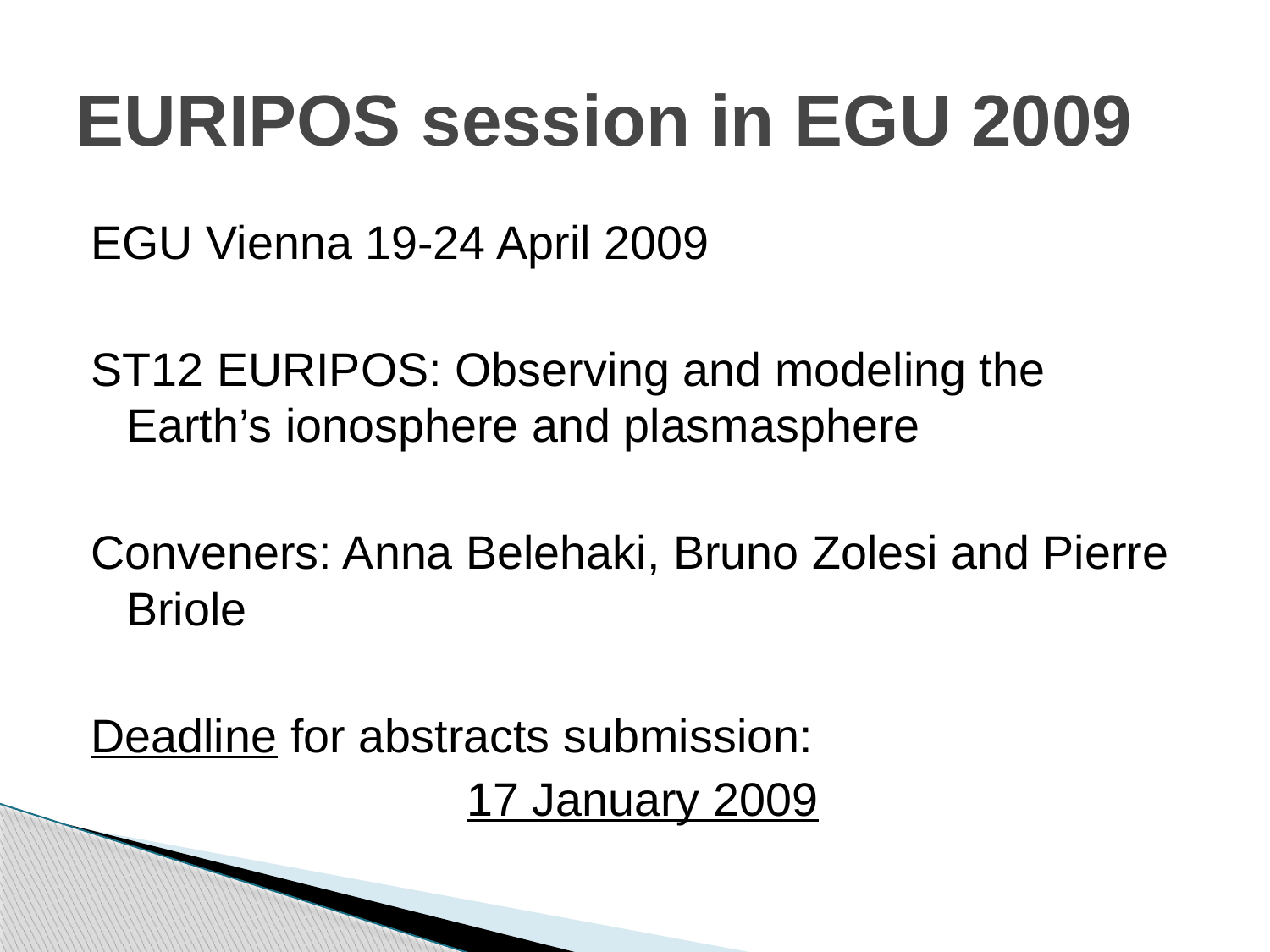

# EURIPOS session in EGU 2009
EGU Vienna 19-24 April 2009

ST12 EURIPOS: Observing and modeling the Earth’s ionosphere and plasmasphere

Conveners: Anna Belehaki, Bruno Zolesi and Pierre Briole

Deadline for abstracts submission:
17 January 2009